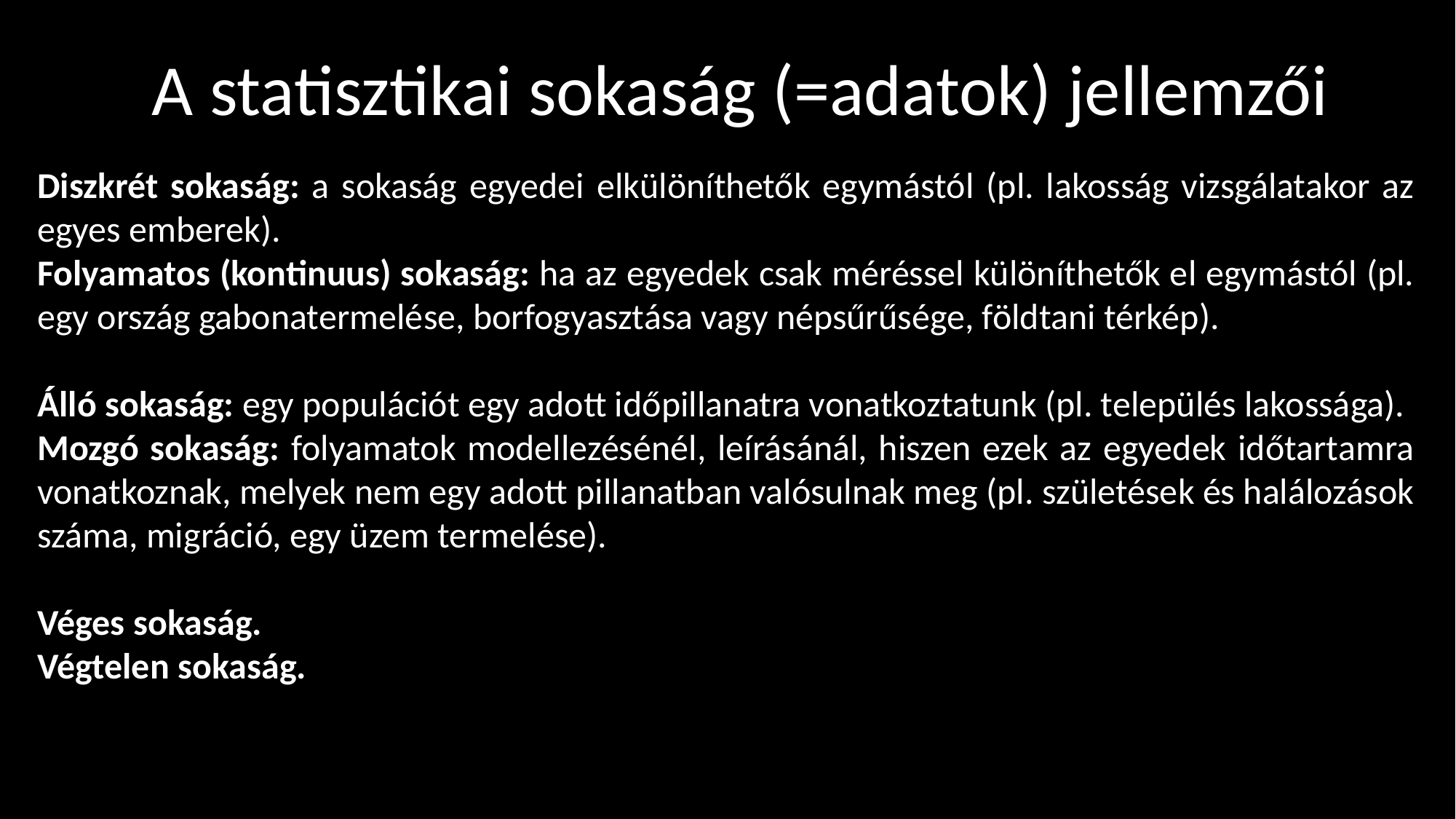

A statisztikai sokaság (=adatok) jellemzői
Diszkrét sokaság: a sokaság egyedei elkülöníthetők egymástól (pl. lakosság vizsgálatakor az egyes emberek).
Folyamatos (kontinuus) sokaság: ha az egyedek csak méréssel különíthetők el egymástól (pl. egy ország gabonatermelése, borfogyasztása vagy népsűrűsége, földtani térkép).

Álló sokaság: egy populációt egy adott időpillanatra vonatkoztatunk (pl. település lakossága).
Mozgó sokaság: folyamatok modellezésénél, leírásánál, hiszen ezek az egyedek időtartamra vonatkoznak, melyek nem egy adott pillanatban valósulnak meg (pl. születések és halálozások száma, migráció, egy üzem termelése).

Véges sokaság.
Végtelen sokaság.